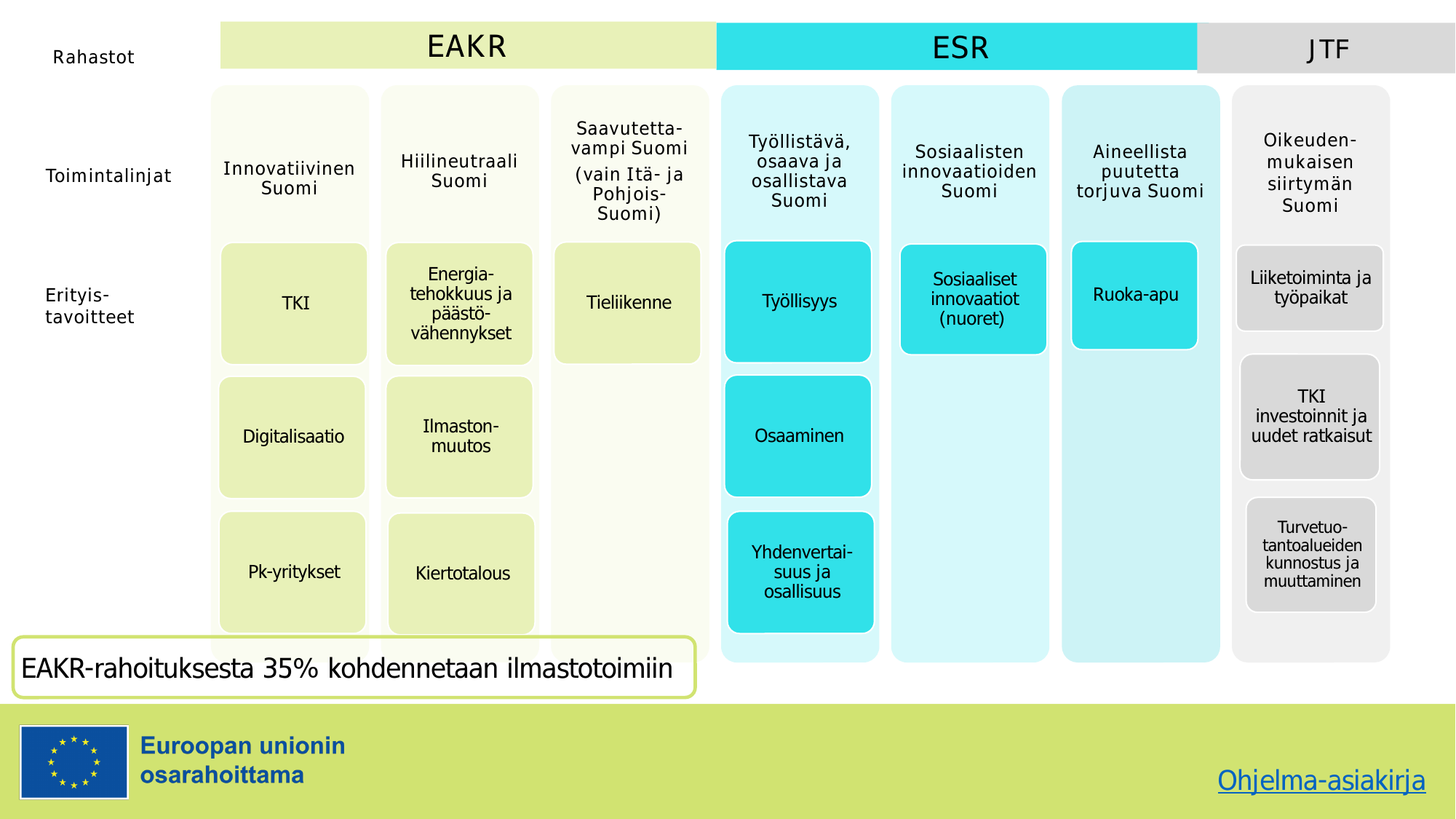

Ohjelmarakenne
EAKR
ESR
JTF
Rahastot
                      Innovatiivinen Suomi
TKI
Digitalisaatio
Pk-yritykset
Hiilineutraali Suomi
Energia-tehokkuus ja päästö-vähennykset
Ilmaston-muutos
Kiertotalous
Saavutetta-vampi Suomi
(vain Itä- ja Pohjois-Suomi)
Tieliikenne
Työllistävä, osaava ja osallistava Suomi
Työllisyys
Osaaminen
Yhdenvertai-suus ja osallisuus
Sosiaalisten innovaatioiden Suomi
Sosiaaliset innovaatiot (nuoret)
Aineellista puutetta torjuva Suomi
Ruoka-apu
Oikeuden-
mukaisen siirtymän Suomi
Liiketoiminta ja työpaikat
TKI investoinnit ja uudet ratkaisut
Turvetuo-tantoalueiden kunnostus ja muuttaminen
Toimintalinjat
Erityis-tavoitteet

EAKR-rahoituksesta 35% kohdennetaan ilmastotoimiin
Ohjelma-asiakirja